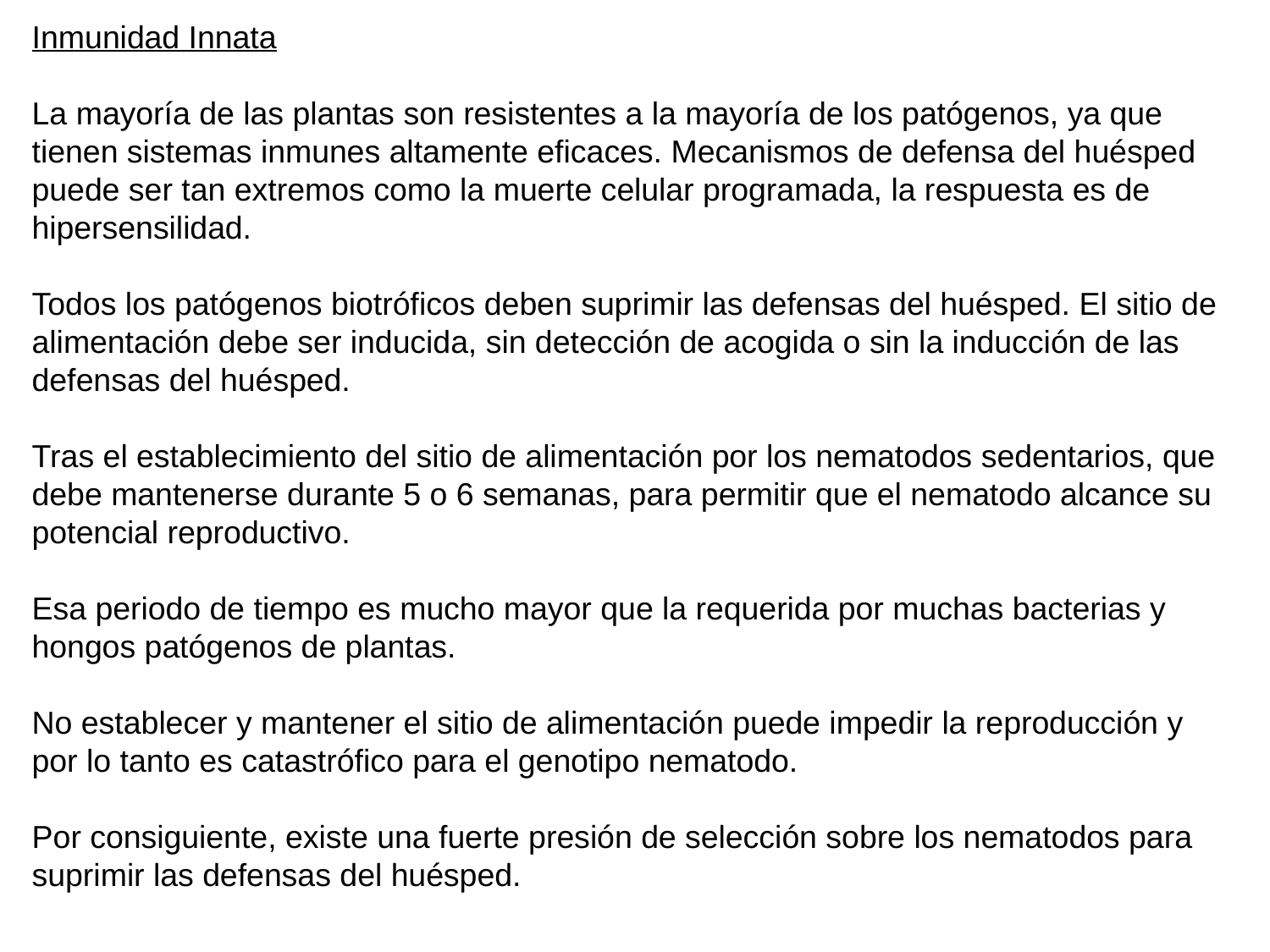

Inmunidad Innata
La mayoría de las plantas son resistentes a la mayoría de los patógenos, ya que tienen sistemas inmunes altamente eficaces. Mecanismos de defensa del huésped puede ser tan extremos como la muerte celular programada, la respuesta es de hipersensilidad.
Todos los patógenos biotróficos deben suprimir las defensas del huésped. El sitio de alimentación debe ser inducida, sin detección de acogida o sin la inducción de las defensas del huésped.

Tras el establecimiento del sitio de alimentación por los nematodos sedentarios, que debe mantenerse durante 5 o 6 semanas, para permitir que el nematodo alcance su potencial reproductivo.

Esa periodo de tiempo es mucho mayor que la requerida por muchas bacterias y hongos patógenos de plantas.
No establecer y mantener el sitio de alimentación puede impedir la reproducción y por lo tanto es catastrófico para el genotipo nematodo.

Por consiguiente, existe una fuerte presión de selección sobre los nematodos para suprimir las defensas del huésped.